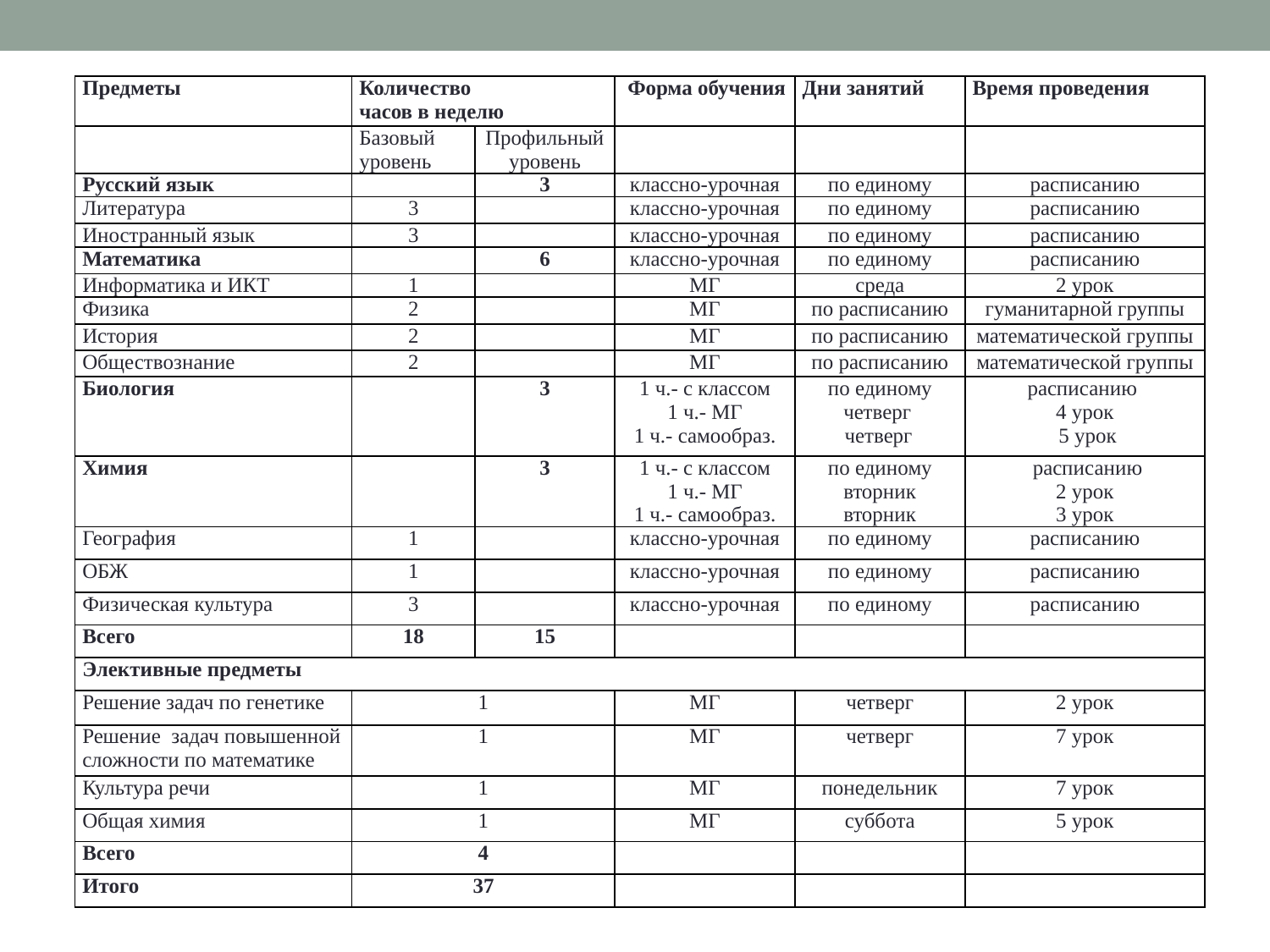

| Предметы | Количество часов в неделю |  | Форма обучения | Дни занятий | Время проведения |
| --- | --- | --- | --- | --- | --- |
|  | Базовый уровень | Профильный уровень |  |  |  |
| Русский язык |  | 3 | классно-урочная | по единому | расписанию |
| Литература | 3 |  | классно-урочная | по единому | расписанию |
| Иностранный язык | 3 |  | классно-урочная | по единому | расписанию |
| Математика |  | 6 | классно-урочная | по единому | расписанию |
| Информатика и ИКТ | 1 |  | МГ | среда | 2 урок |
| Физика | 2 |  | МГ | по расписанию | гуманитарной группы |
| История | 2 |  | МГ | по расписанию | математической группы |
| Обществознание | 2 |  | МГ | по расписанию | математической группы |
| Биология |  | 3 | 1 ч.- с классом 1 ч.- МГ 1 ч.- самообраз. | по единому четверг четверг | расписанию 4 урок 5 урок |
| Химия |  | 3 | 1 ч.- с классом 1 ч.- МГ 1 ч.- самообраз. | по единому вторник вторник | расписанию 2 урок 3 урок |
| География | 1 |  | классно-урочная | по единому | расписанию |
| ОБЖ | 1 |  | классно-урочная | по единому | расписанию |
| Физическая культура | 3 |  | классно-урочная | по единому | расписанию |
| Всего | 18 | 15 |  |  |  |
| Элективные предметы |  |  |  |  |  |
| Решение задач по генетике | 1 |  | МГ | четверг | 2 урок |
| Решение задач повышенной сложности по математике | 1 |  | МГ | четверг | 7 урок |
| Культура речи | 1 |  | МГ | понедельник | 7 урок |
| Общая химия | 1 |  | МГ | суббота | 5 урок |
| Всего | 4 |  |  |  |  |
| Итого | 37 |  |  |  |  |